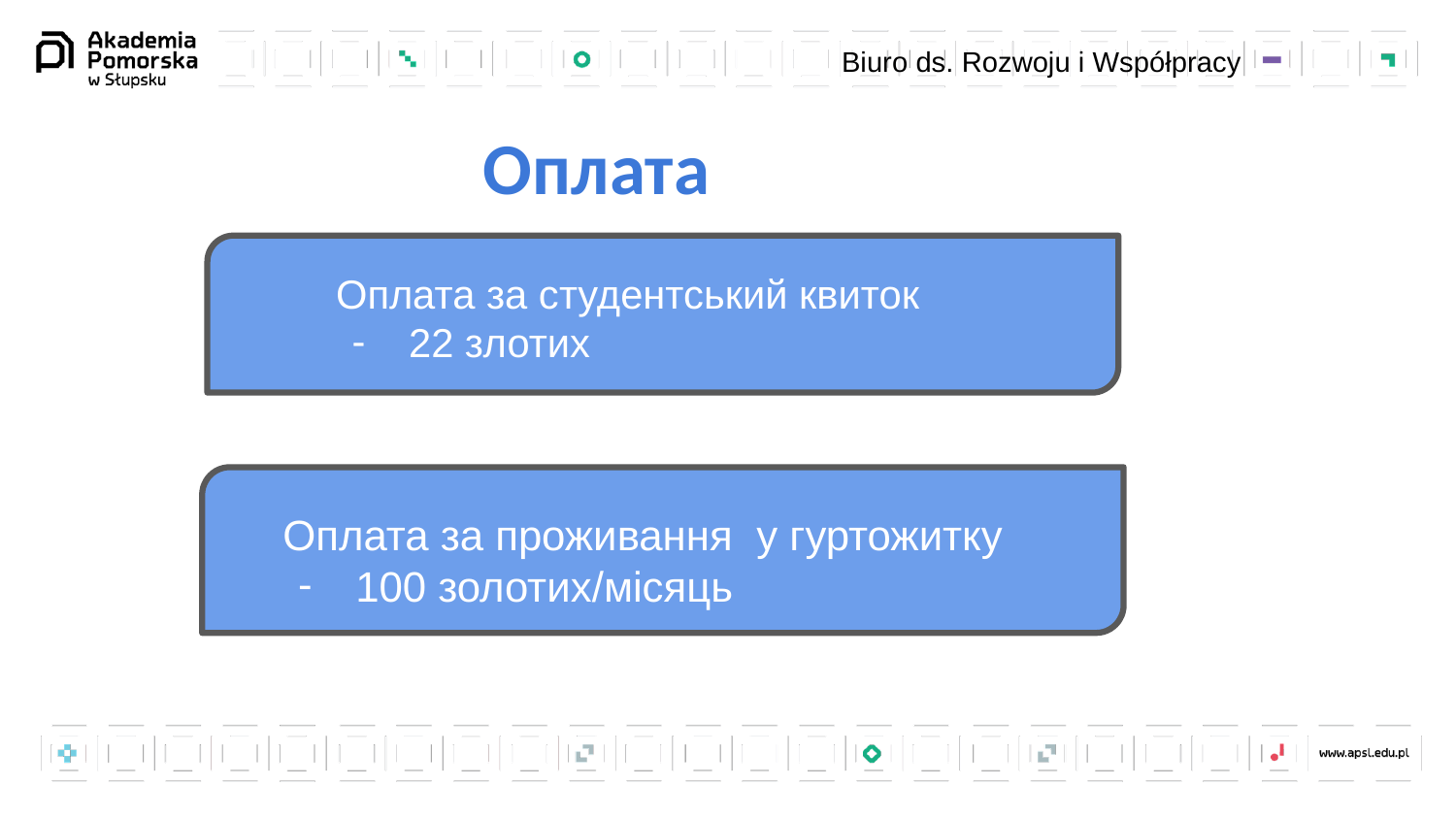

Biuro ds. Rozwoju i Współpracy
Оплата

Оплата за студентський квиток
22 злотих

Оплата за проживання  у гуртожитку
100 золотих/місяць